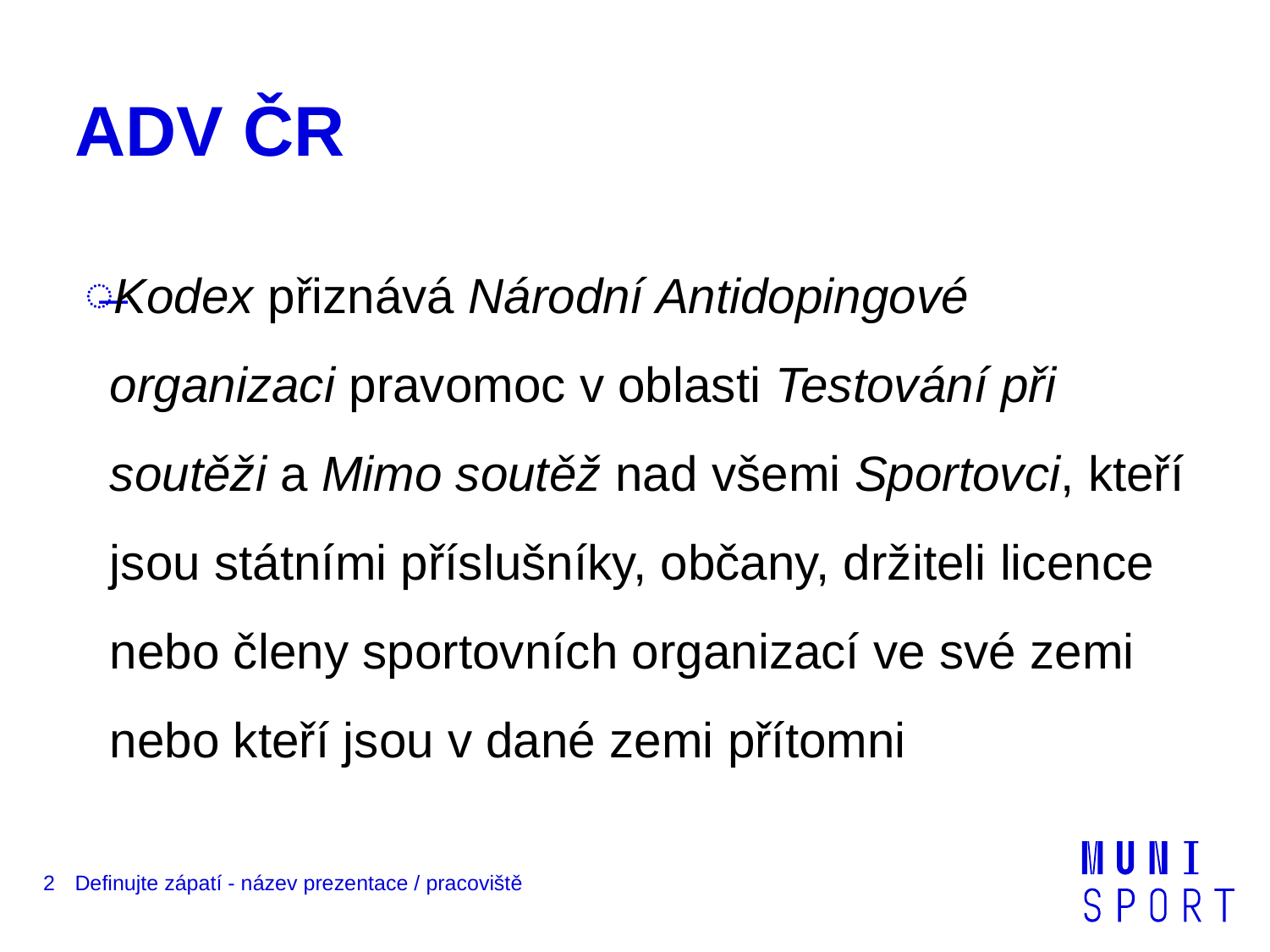

# ADV ČR
Kodex přiznává Národní Antidopingové organizaci pravomoc v oblasti Testování při soutěži a Mimo soutěž nad všemi Sportovci, kteří jsou státními příslušníky, občany, držiteli licence nebo členy sportovních organizací ve své zemi nebo kteří jsou v dané zemi přítomni
2
Definujte zápatí - název prezentace / pracoviště